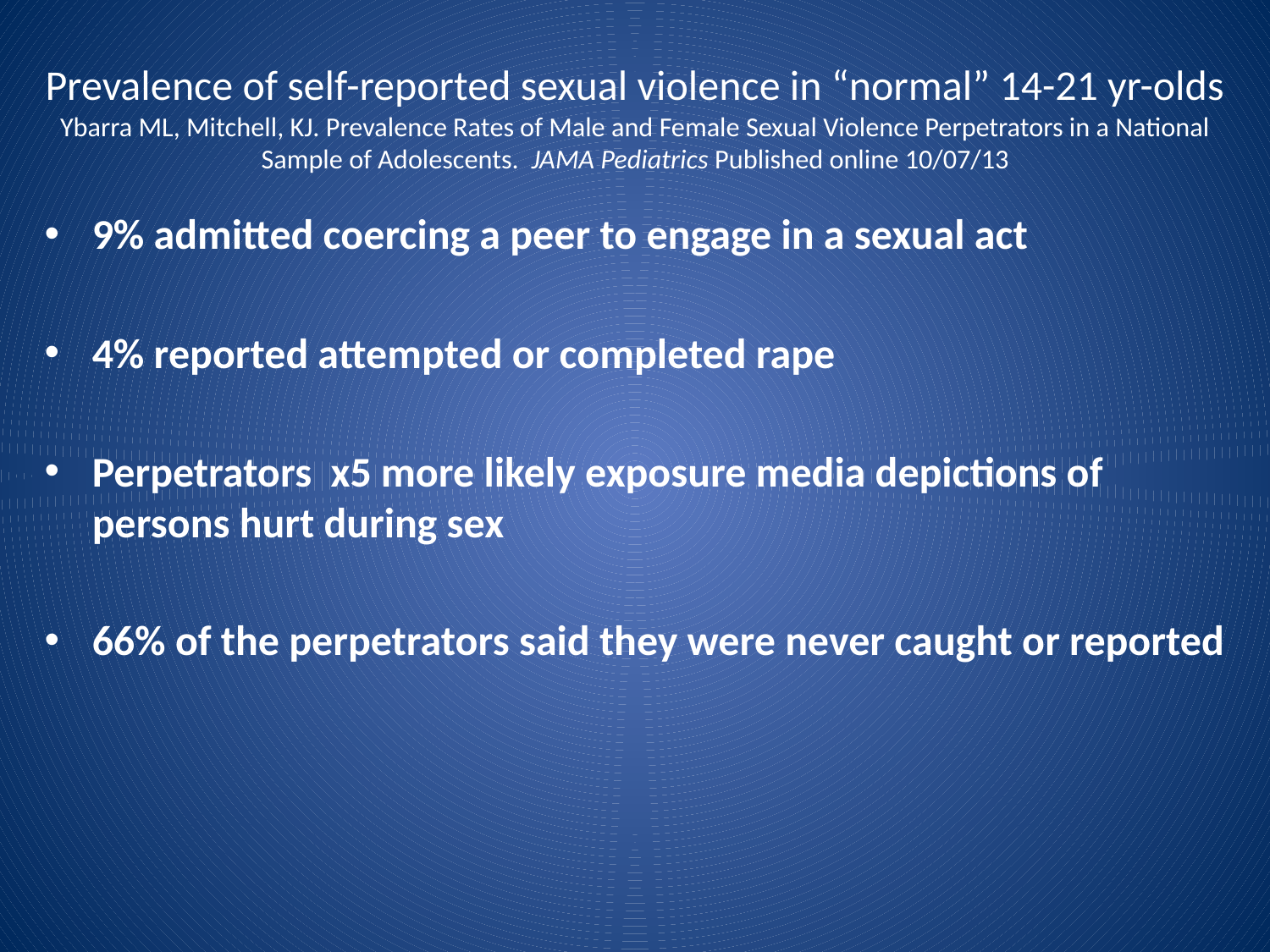

# Prevalence of self-reported sexual violence in “normal” 14-21 yr-olds Ybarra ML, Mitchell, KJ. Prevalence Rates of Male and Female Sexual Violence Perpetrators in a National Sample of Adolescents.  JAMA Pediatrics Published online 10/07/13
9% admitted coercing a peer to engage in a sexual act

4% reported attempted or completed rape

Perpetrators  x5 more likely exposure media depictions of persons hurt during sex

66% of the perpetrators said they were never caught or reported